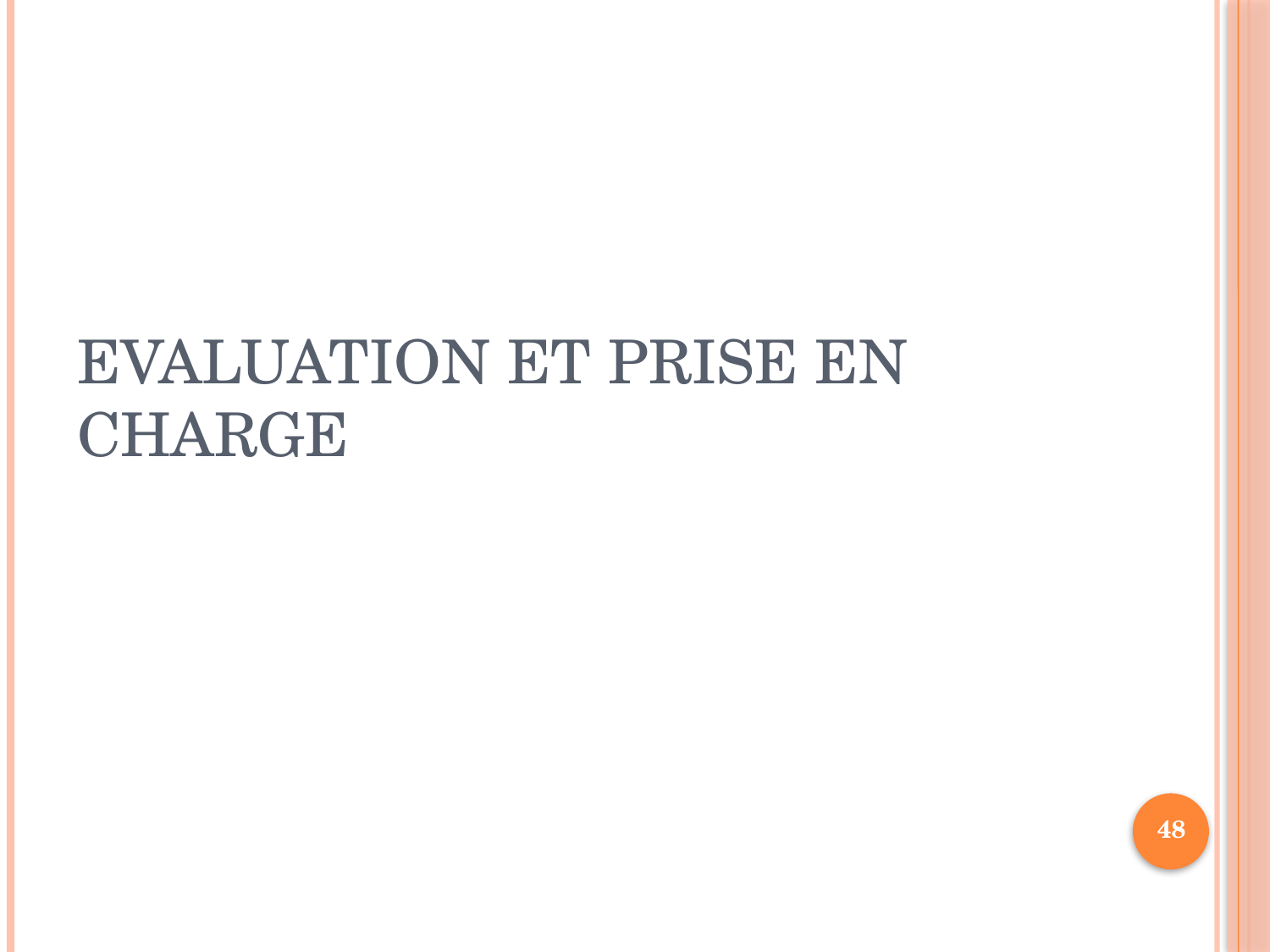

# Evaluation et prise en charge
48